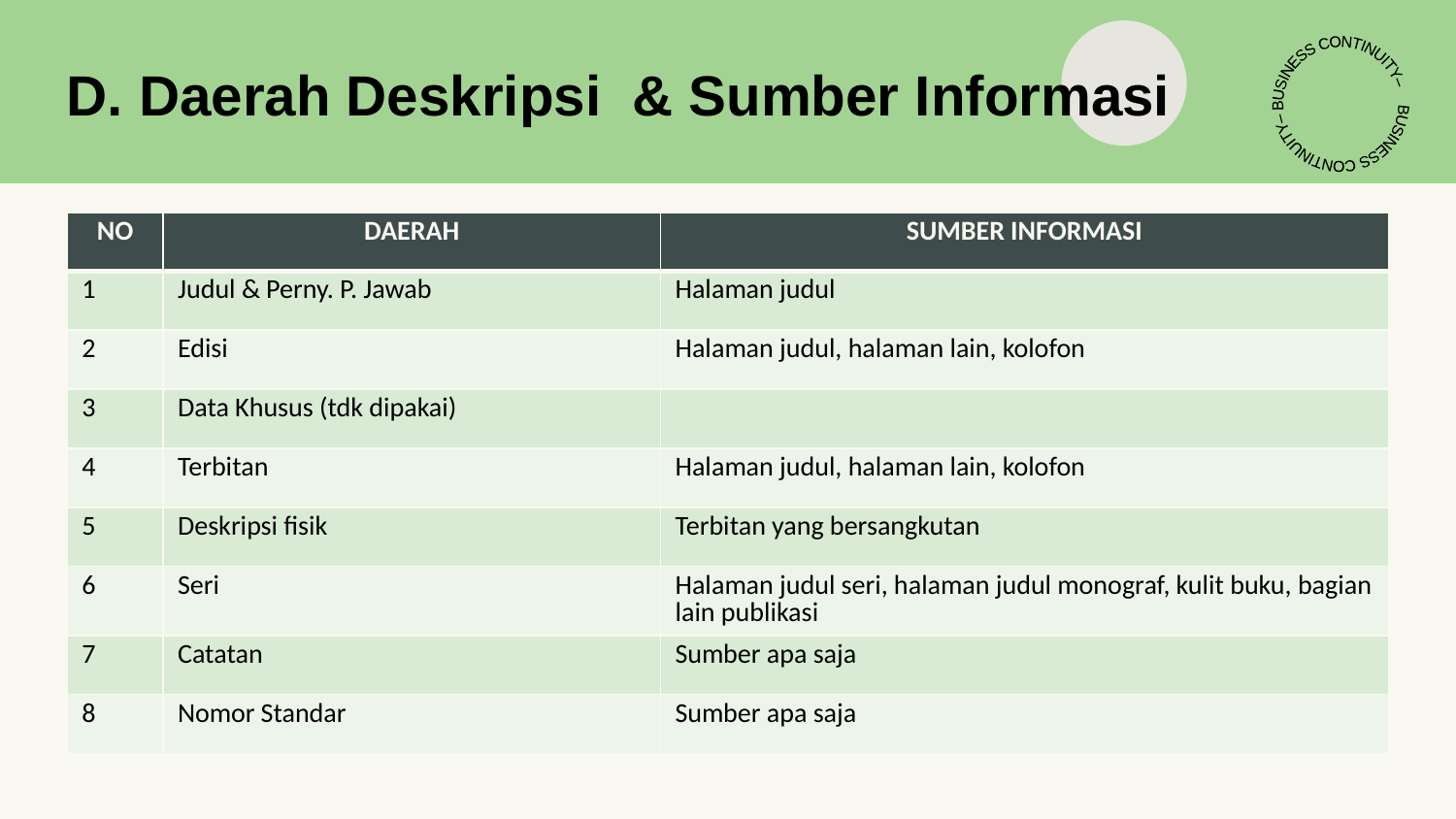

BUSINESS CONTINUITY– BUSINESS CONTINUITY–
# D. Daerah Deskripsi  & Sumber Informasi
| NO | DAERAH | SUMBER INFORMASI |
| --- | --- | --- |
| 1 | Judul & Perny. P. Jawab | Halaman judul |
| 2 | Edisi | Halaman judul, halaman lain, kolofon |
| 3 | Data Khusus (tdk dipakai) |  |
| 4 | Terbitan | Halaman judul, halaman lain, kolofon |
| 5 | Deskripsi fisik | Terbitan yang bersangkutan |
| 6 | Seri | Halaman judul seri, halaman judul monograf, kulit buku, bagian lain publikasi |
| 7 | Catatan | Sumber apa saja |
| 8 | Nomor Standar | Sumber apa saja |